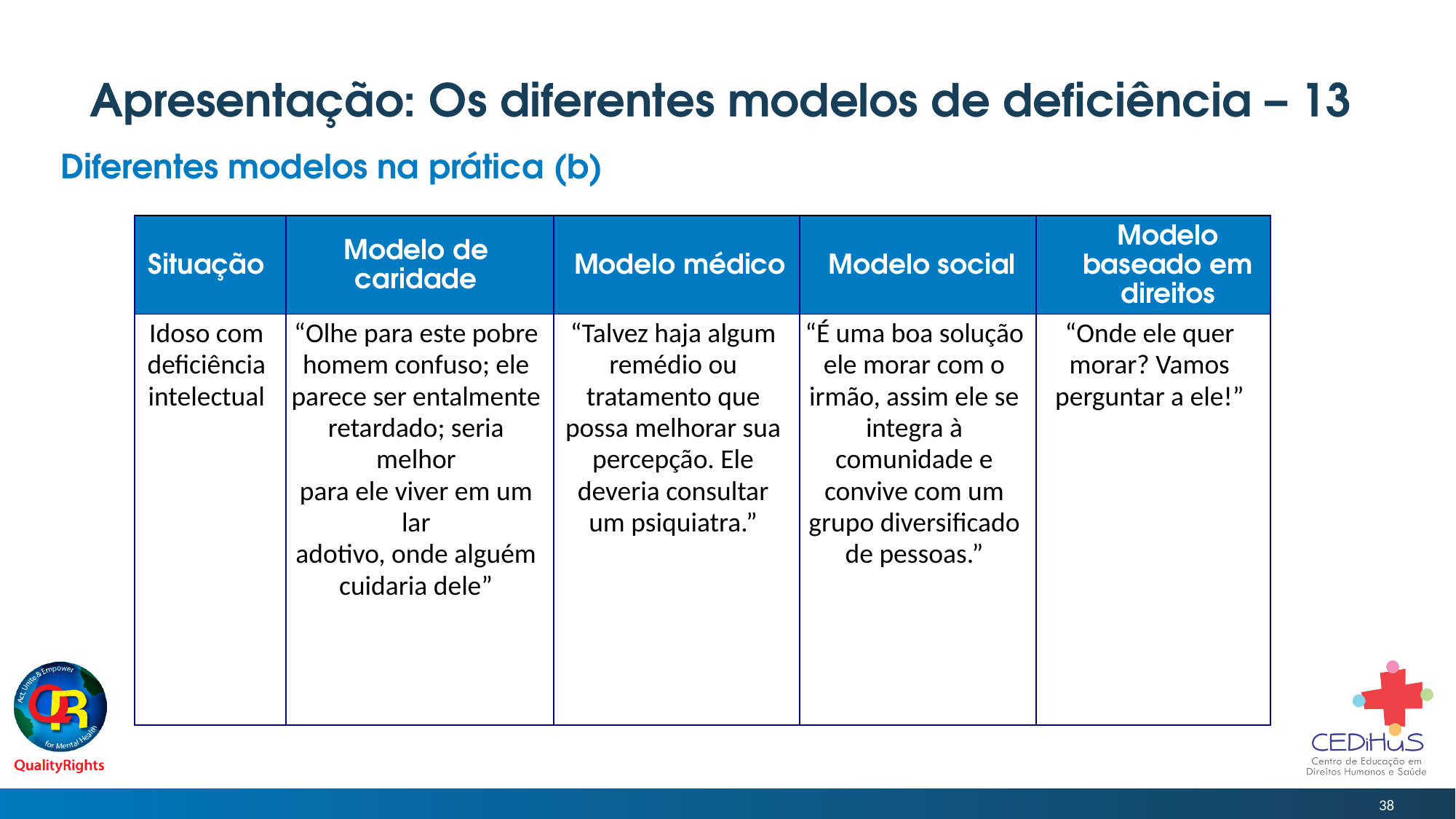

# Apresentação: Os diferentes modelos de deficiência – 13
Diferentes modelos na prática (b)
| Situação | Modelo de caridade | Modelo médico | Modelo social | Modelo baseado em direitos |
| --- | --- | --- | --- | --- |
| Idoso com deficiência intelectual | “Olhe para este pobre homem confuso; ele parece ser entalmente retardado; seria melhor para ele viver em um lar adotivo, onde alguém cuidaria dele” | “Talvez haja algum remédio ou tratamento que possa melhorar sua percepção. Ele deveria consultar um psiquiatra.” | “É uma boa solução ele morar com o irmão, assim ele se integra à comunidade e convive com um grupo diversificado de pessoas.” | “Onde ele quer morar? Vamos perguntar a ele!” |